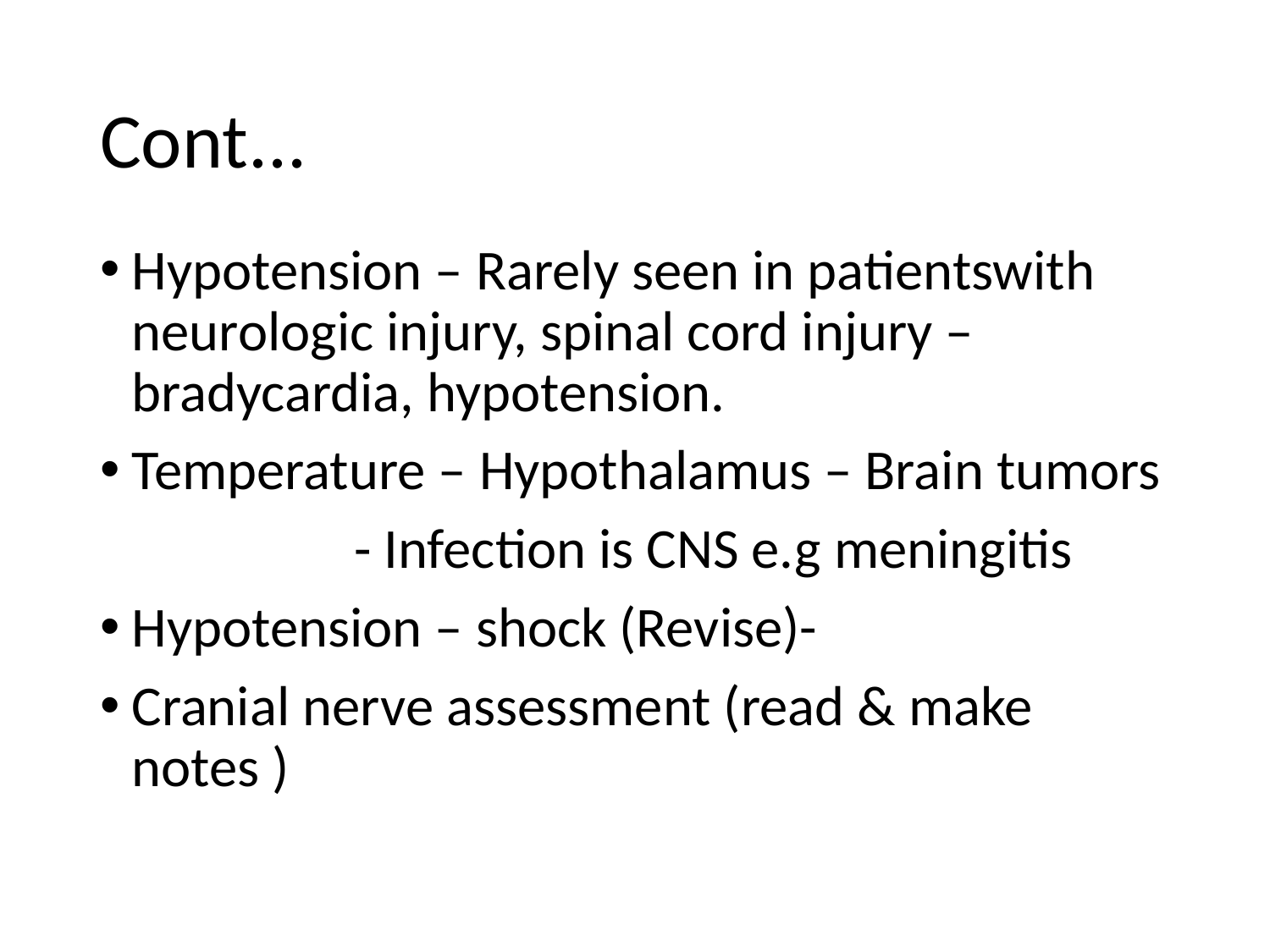

# Cont...
Hypotension – Rarely seen in patientswith neurologic injury, spinal cord injury – bradycardia, hypotension.
Temperature – Hypothalamus – Brain tumors
		- Infection is CNS e.g meningitis
Hypotension – shock (Revise)-
Cranial nerve assessment (read & make notes )